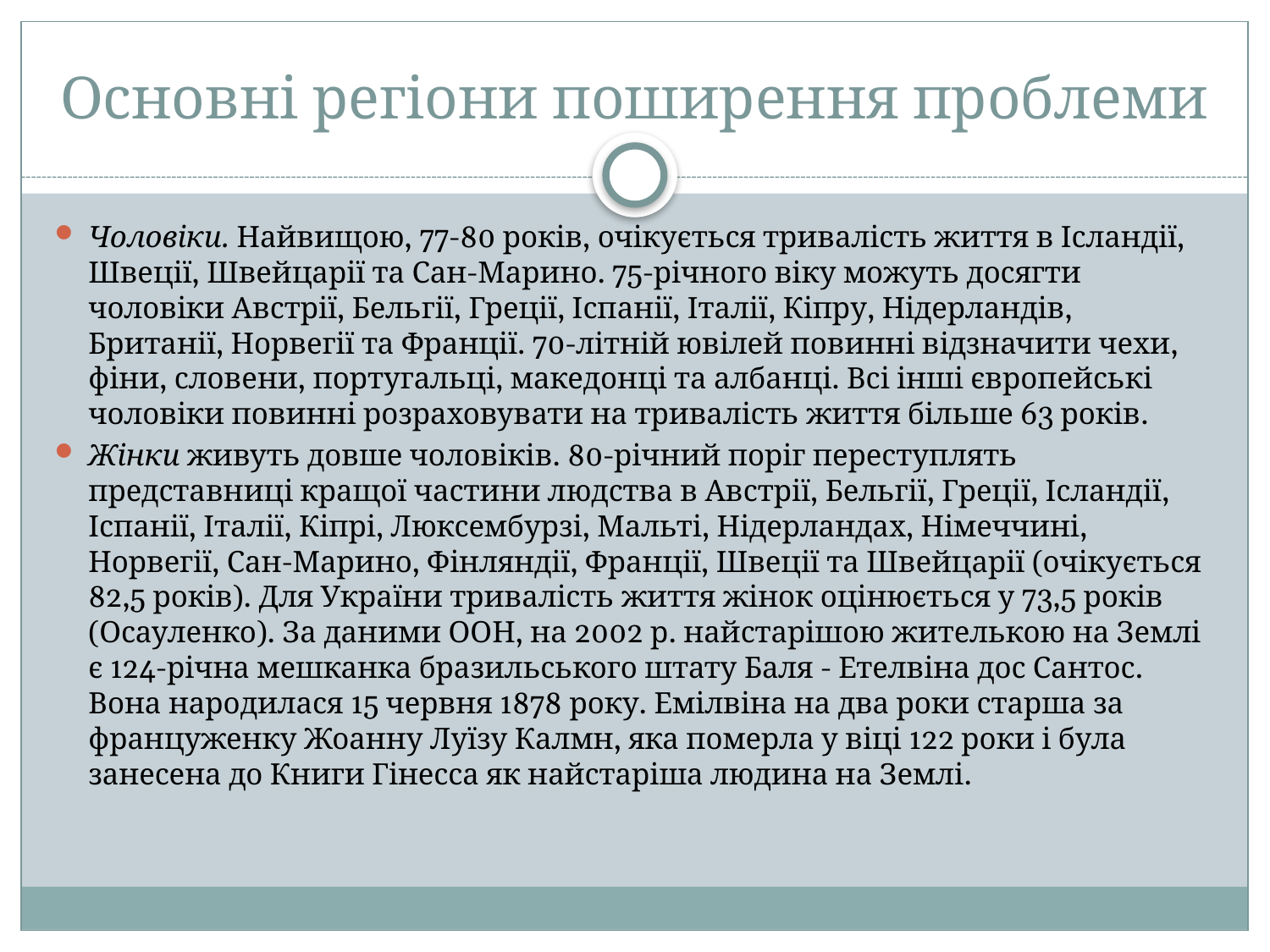

# Основні регіони поширення проблеми
Чоловіки. Найвищою, 77-80 років, очікується тривалість життя в Ісландії, Швеції, Швейцарії та Сан-Марино. 75-річного віку можуть досягти чоловіки Австрії, Бельгії, Греції, Іспанії, Італії, Кіпру, Нідерландів, Британії, Норвегії та Франції. 70-літній ювілей повинні відзначити чехи, фіни, словени, португальці, македонці та албанці. Всі інші європейські чоловіки повинні розраховувати на тривалість життя більше 63 років.
Жінки живуть довше чоловіків. 80-річний поріг переступлять представниці кращої частини людства в Австрії, Бельгії, Греції, Ісландії, Іспанії, Італії, Кіпрі, Люксембурзі, Мальті, Нідерландах, Німеччині, Норвегії, Сан-Марино, Фінляндії, Франції, Швеції та Швейцарії (очікується 82,5 років). Для України тривалість життя жінок оцінюється у 73,5 років (Осауленко). За даними ООН, на 2002 р. найстарішою жителькою на Землі є 124-річна мешканка бразильського штату Баля - Етелвіна дос Сантос. Вона народилася 15 червня 1878 року. Емілвіна на два роки старша за француженку Жоанну Луїзу Калмн, яка померла у віці 122 роки і була занесена до Книги Гінесса як найстаріша людина на Землі.